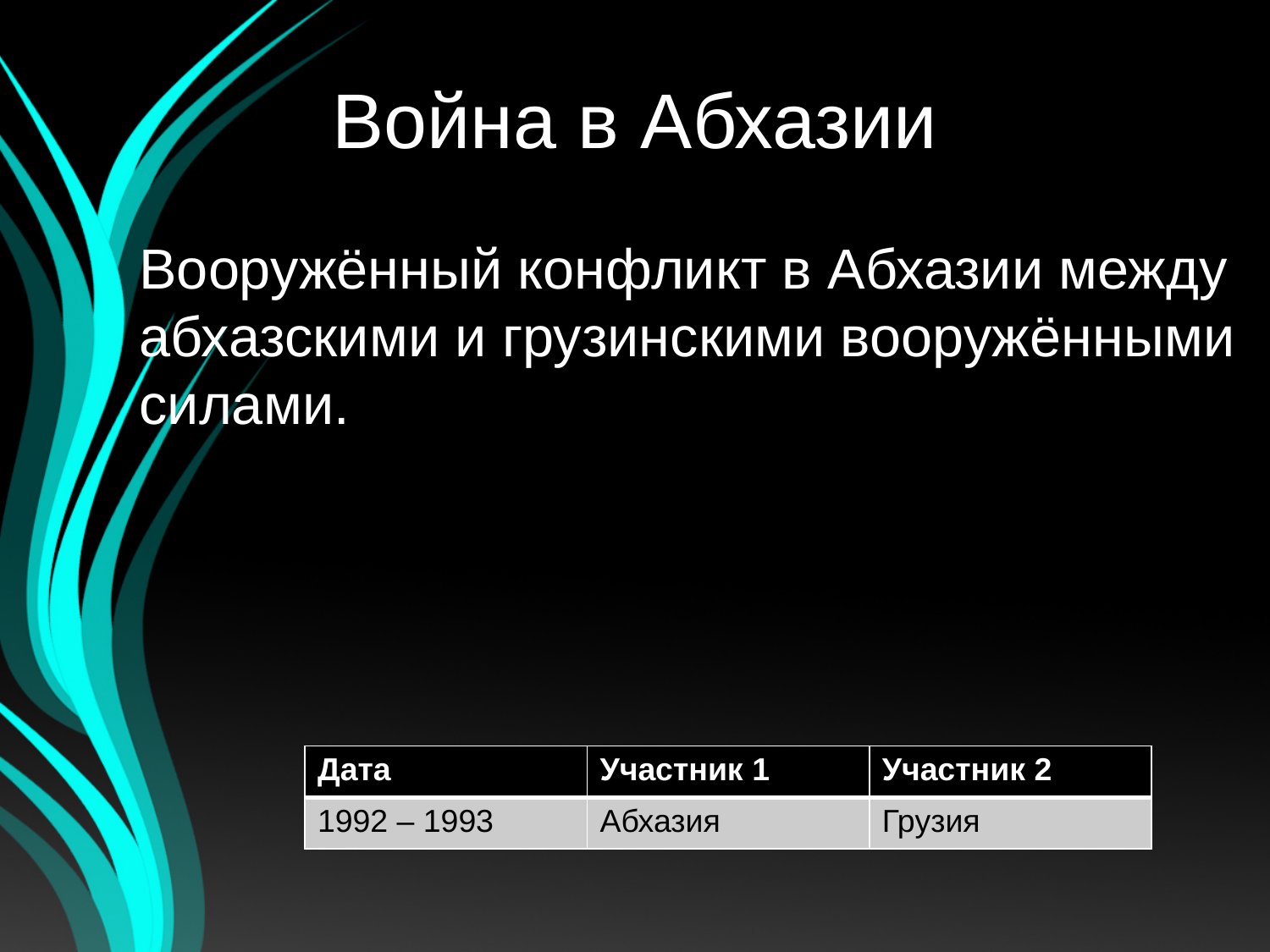

# Война в Абхазии
Вооружённый конфликт в Абхазии между абхазскими и грузинскими вооружёнными силами.
| Дата | Участник 1 | Участник 2 |
| --- | --- | --- |
| 1992 – 1993 | Абхазия | Грузия |